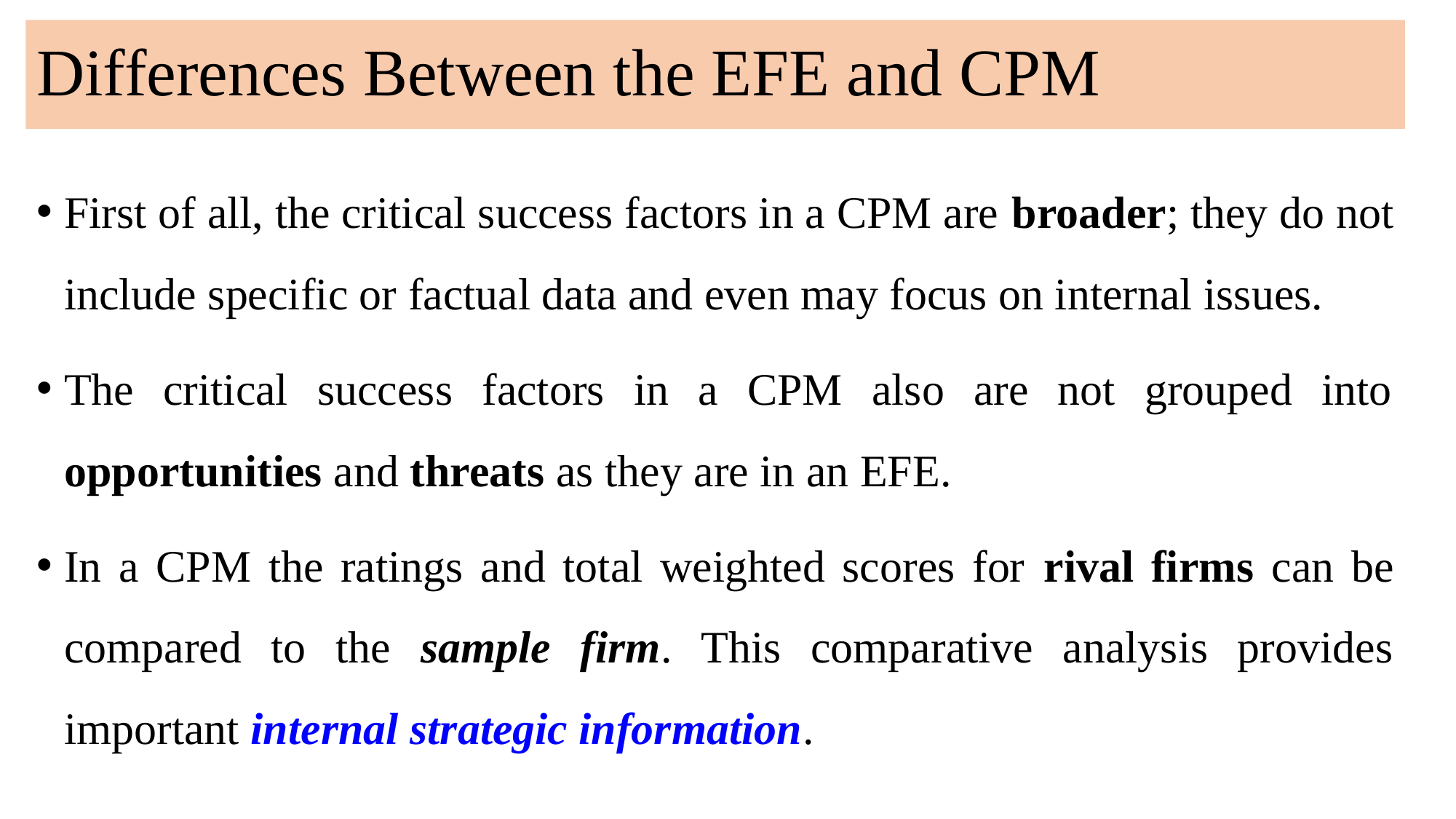

# Differences Between the EFE and CPM
First of all, the critical success factors in a CPM are broader; they do not include specific or factual data and even may focus on internal issues.
The critical success factors in a CPM also are not grouped into opportunities and threats as they are in an EFE.
In a CPM the ratings and total weighted scores for rival firms can be compared to the sample firm. This comparative analysis provides important internal strategic information.